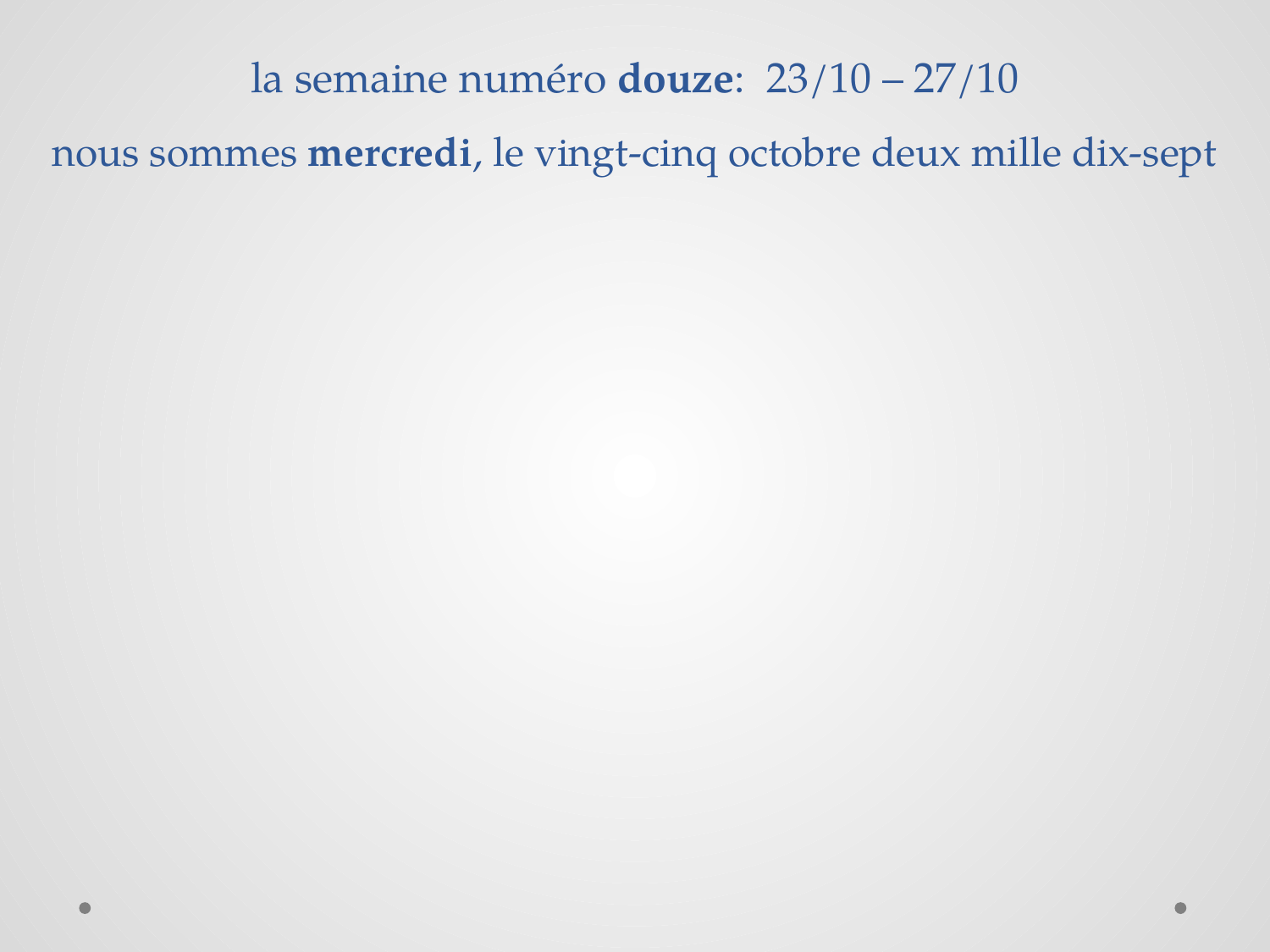

# la semaine numéro douze:  23/10 – 27/10 nous sommes mercredi, le vingt-cinq octobre deux mille dix-sept